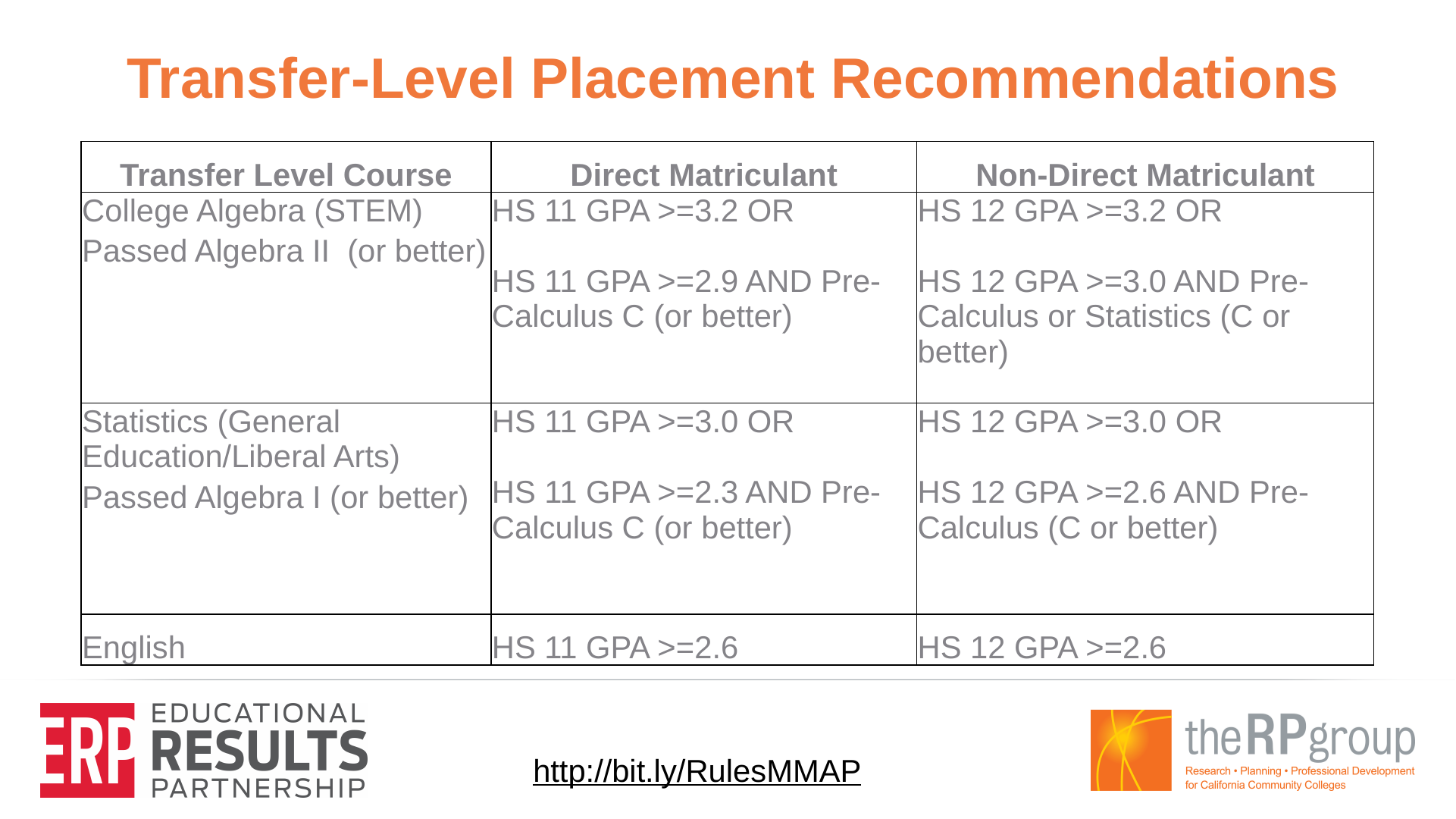

# Transfer-Level Placement Recommendations
| Transfer Level Course | Direct Matriculant | Non-Direct Matriculant |
| --- | --- | --- |
| College Algebra (STEM) Passed Algebra II (or better) | HS 11 GPA >=3.2 OR HS 11 GPA >=2.9 AND Pre-Calculus C (or better) | HS 12 GPA >=3.2 OR HS 12 GPA >=3.0 AND Pre-Calculus or Statistics (C or better) |
| Statistics (General Education/Liberal Arts) Passed Algebra I (or better) | HS 11 GPA >=3.0 OR HS 11 GPA >=2.3 AND Pre-Calculus C (or better) | HS 12 GPA >=3.0 OR HS 12 GPA >=2.6 AND Pre-Calculus (C or better) |
| English | HS 11 GPA >=2.6 | HS 12 GPA >=2.6 |

http://bit.ly/RulesMMAP